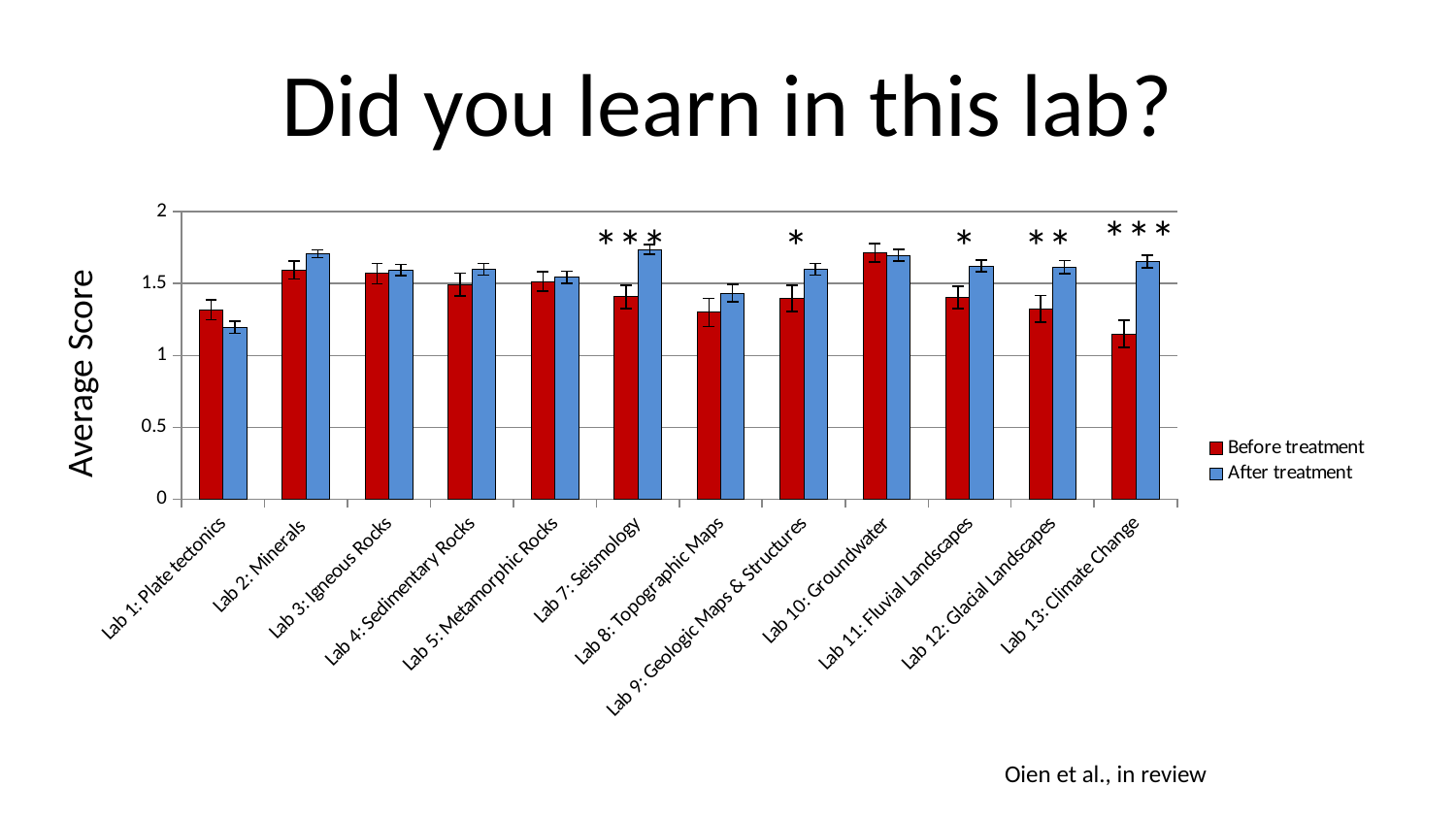

# Did you learn in this lab?

### Chart

| Category | Before treatment | After treatment |
|---|---|---|
| Lab 1: Plate tectonics | 1.3170731707317076 | 1.1960784313725492 |
| Lab 2: Minerals  | 1.5949367088607591 | 1.707936507936508 |
| Lab 3: Igneous Rocks | 1.5694444444444446 | 1.5949367088607591 |
| Lab 4: Sedimentary Rocks | 1.4925373134328357 | 1.5991561181434601 |
| Lab 5: Metamorphic Rocks | 1.5147058823529411 | 1.5427350427350426 |
| Lab 7: Seismology | 1.408450704225352 | 1.7377777777777776 |
| Lab 8: Topographic Maps | 1.2999999999999998 | 1.434146341463415 |
| Lab 9: Geologic Maps & Structures | 1.3968253968253972 | 1.5999999999999996 |
| Lab 10: Groundwater | 1.7142857142857144 | 1.697115384615385 |
| Lab 11: Fluvial Landscapes | 1.403225806451613 | 1.6224489795918364 |
| Lab 12: Glacial Landscapes | 1.3230769230769228 | 1.614583333333333 |
| Lab 13: Climate Change | 1.1500000000000004 | 1.6531791907514455 |
***
***
*
*
**
Average Score
Oien et al., in review